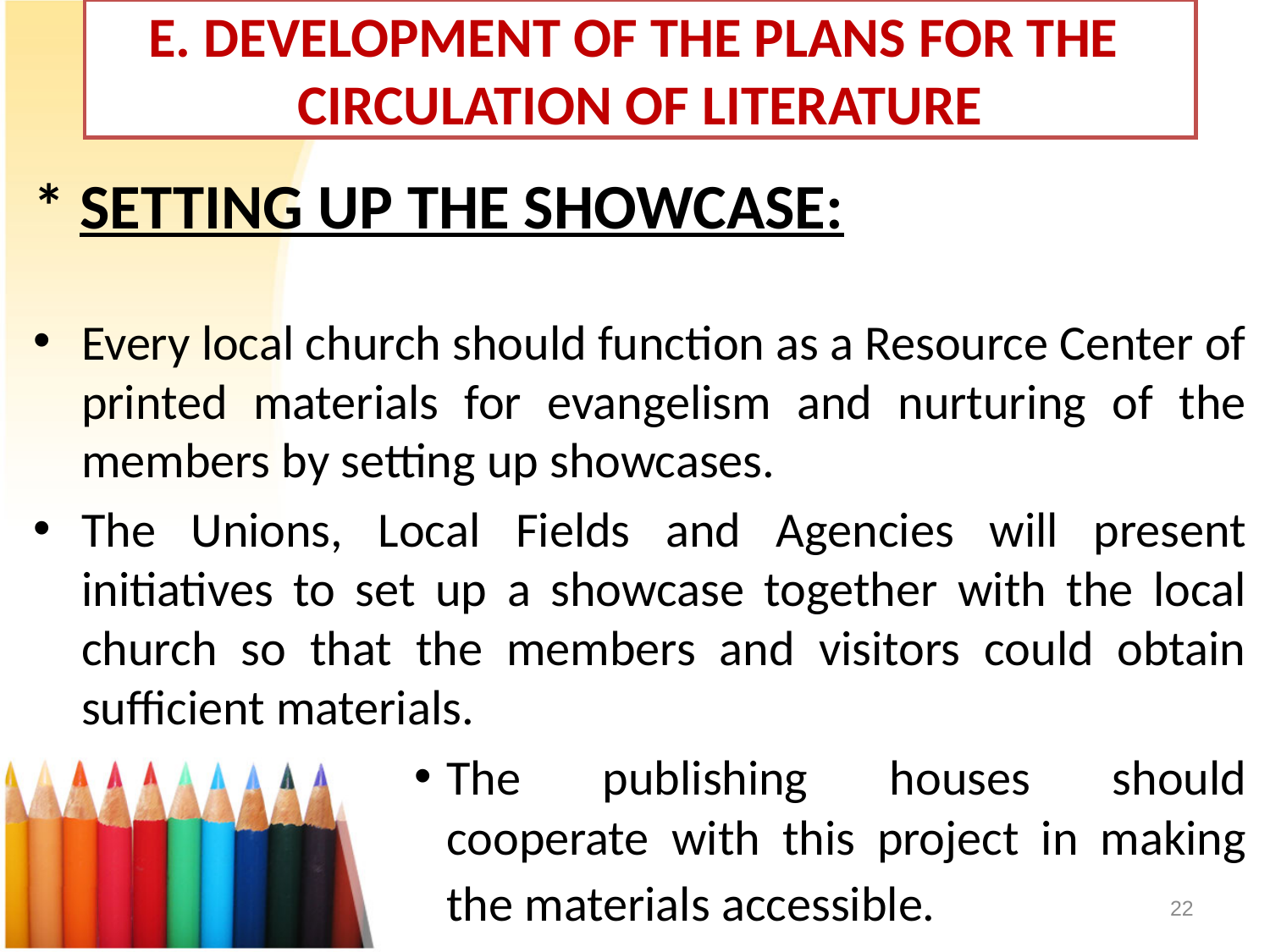

# E. DEVELOPMENT OF THE PLANS FOR THE CIRCULATION OF LITERATURE
* SETTING UP THE SHOWCASE:

Every local church should function as a Resource Center of printed materials for evangelism and nurturing of the members by setting up showcases.
The Unions, Local Fields and Agencies will present initiatives to set up a showcase together with the local church so that the members and visitors could obtain sufficient materials.
The publishing houses should cooperate with this project in making the materials accessible.
22